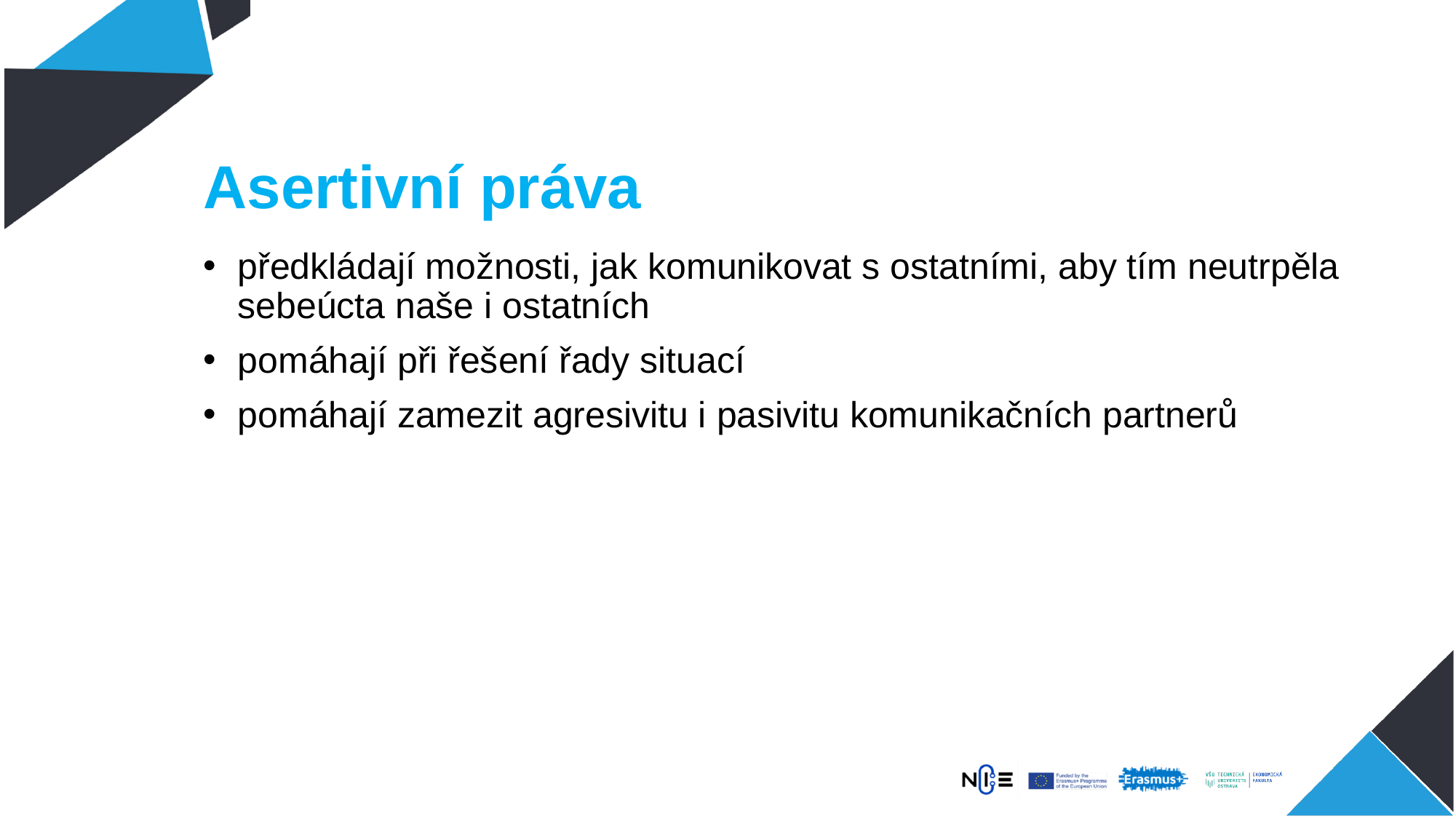

# Asertivní práva
předkládají možnosti, jak komunikovat s ostatními, aby tím neutrpěla sebeúcta naše i ostatních
pomáhají při řešení řady situací
pomáhají zamezit agresivitu i pasivitu komunikačních partnerů